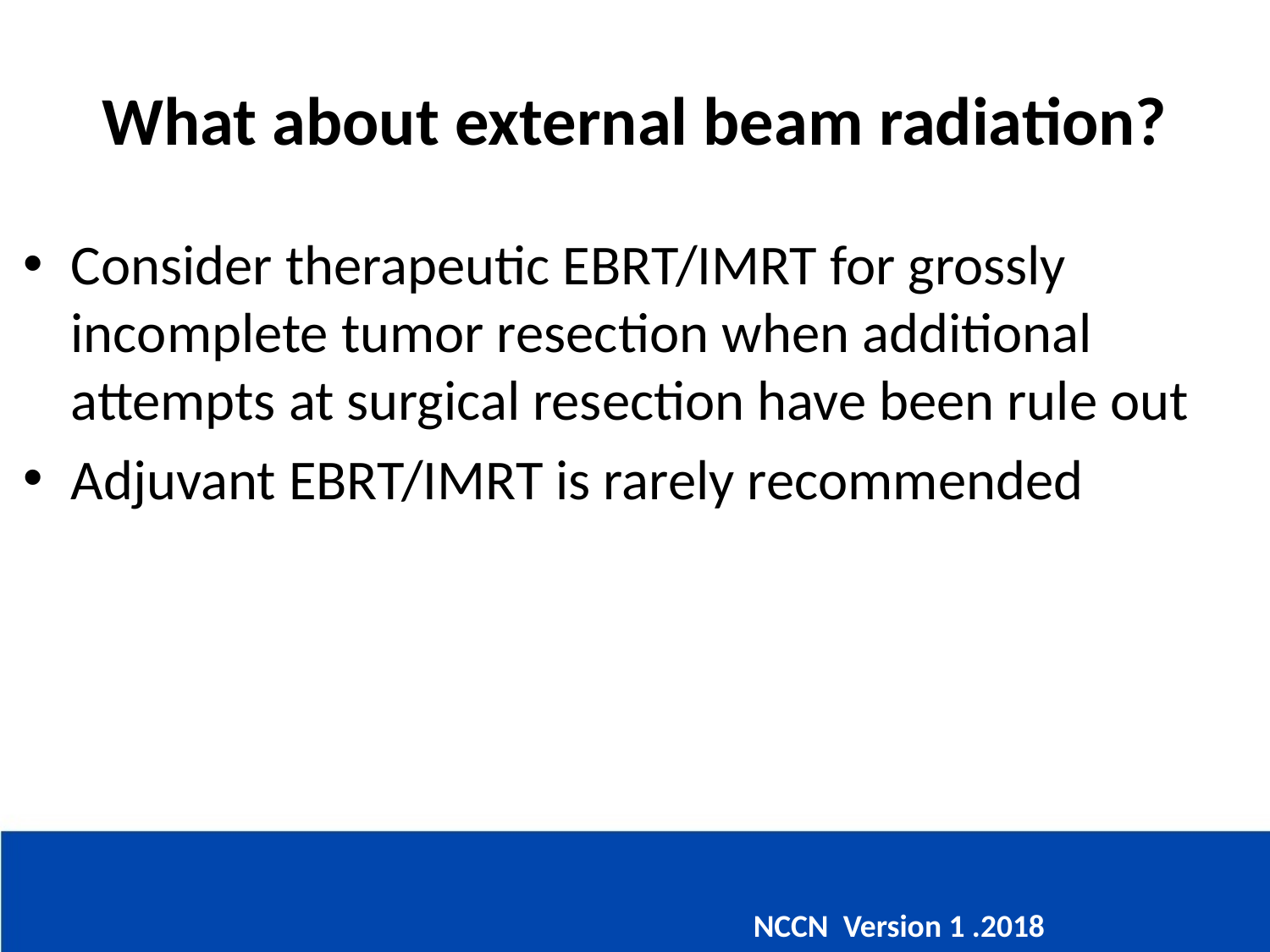

# What about external beam radiation?
Consider therapeutic EBRT/IMRT for grossly incomplete tumor resection when additional attempts at surgical resection have been rule out
Adjuvant EBRT/IMRT is rarely recommended
NCCN  Version 1 .2018